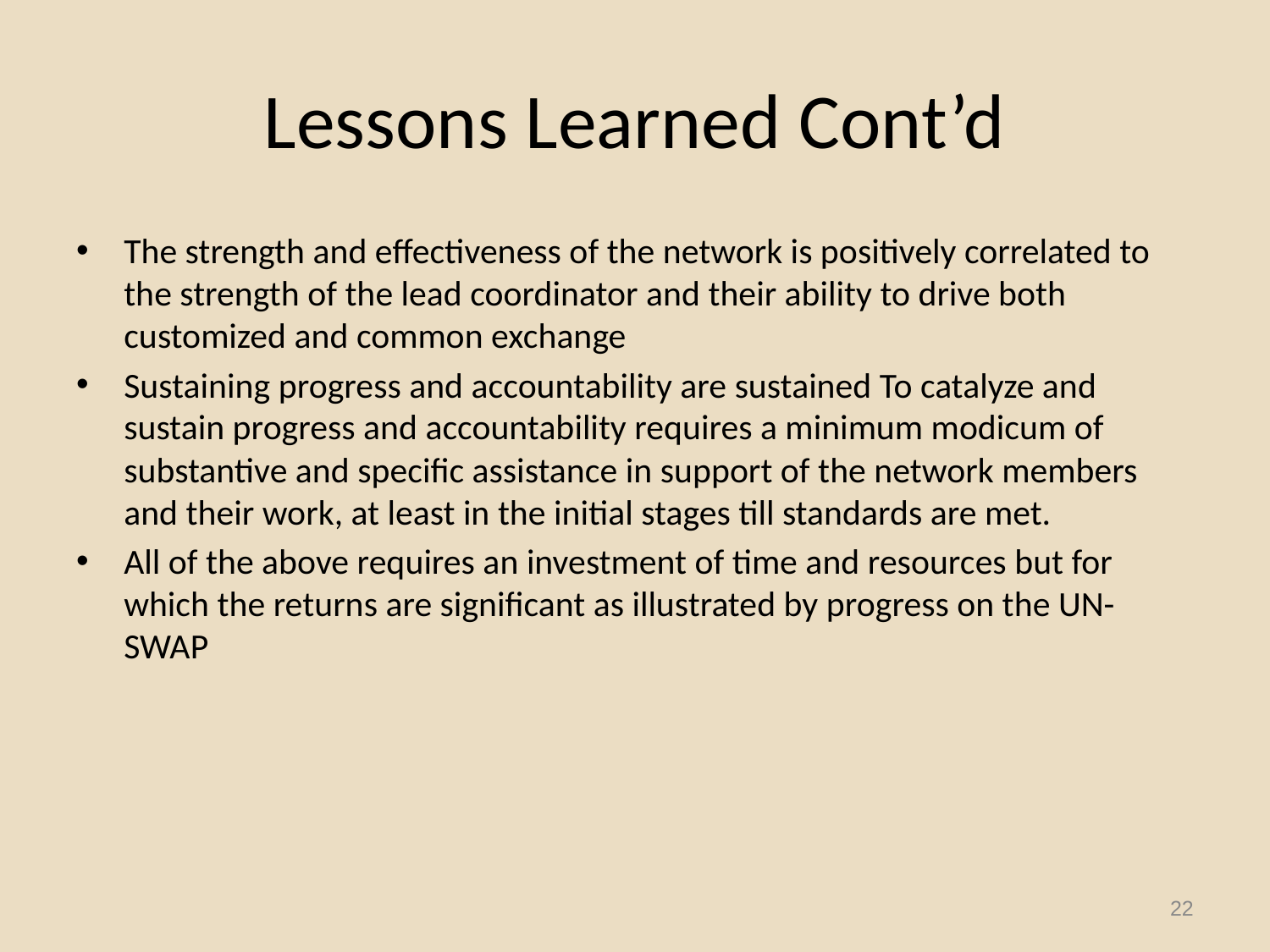

# Lessons Learned Cont’d
The strength and effectiveness of the network is positively correlated to the strength of the lead coordinator and their ability to drive both customized and common exchange
Sustaining progress and accountability are sustained To catalyze and sustain progress and accountability requires a minimum modicum of substantive and specific assistance in support of the network members and their work, at least in the initial stages till standards are met.
All of the above requires an investment of time and resources but for which the returns are significant as illustrated by progress on the UN-SWAP

22